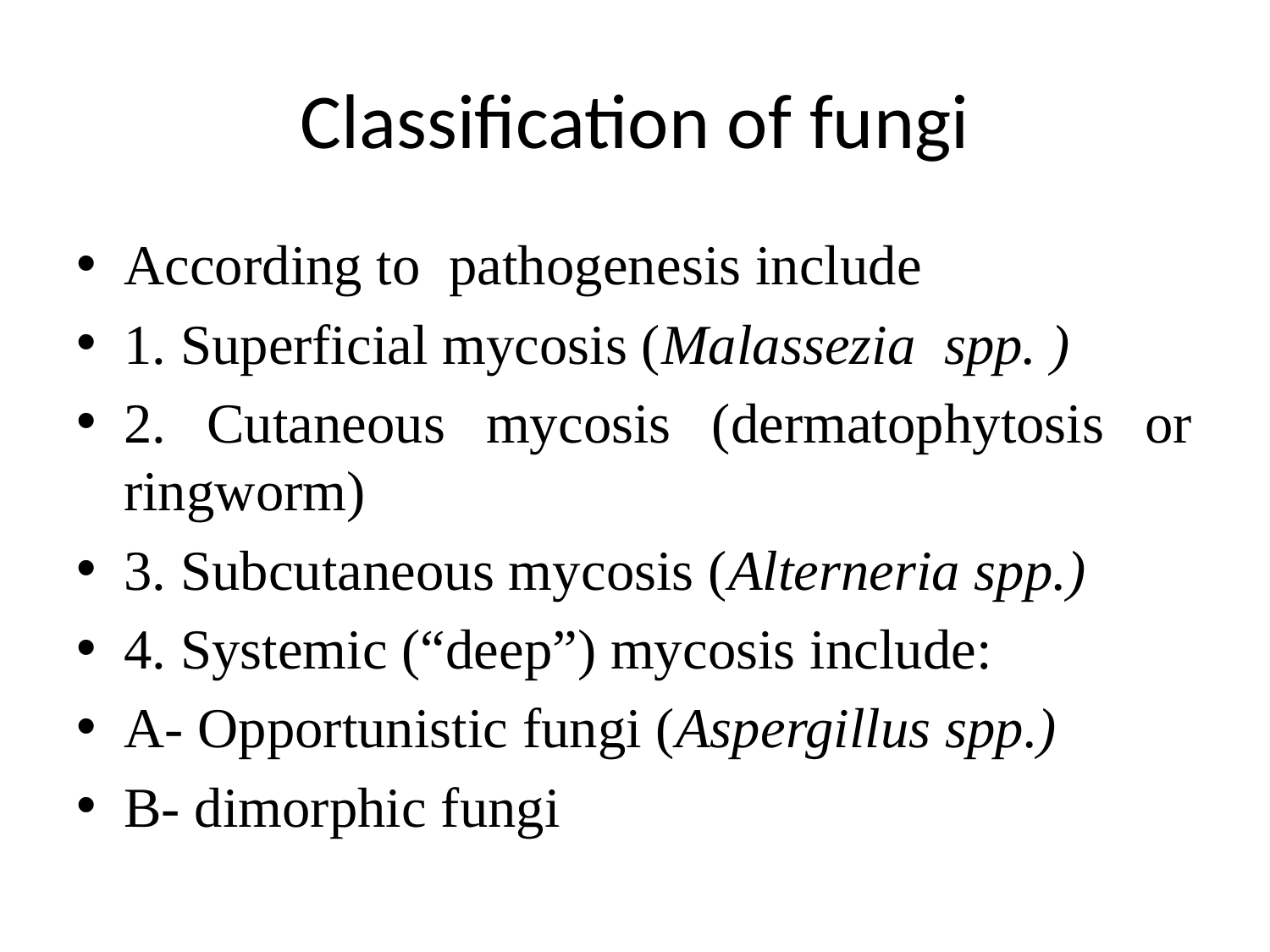

# Classification of fungi
According to  pathogenesis include
1. Superficial mycosis (Malassezia  spp. )
2. Cutaneous mycosis (dermatophytosis or ringworm)
3. Subcutaneous mycosis (Alterneria spp.)
4. Systemic (“deep”) mycosis include:
A- Opportunistic fungi (Aspergillus spp.)
B- dimorphic fungi